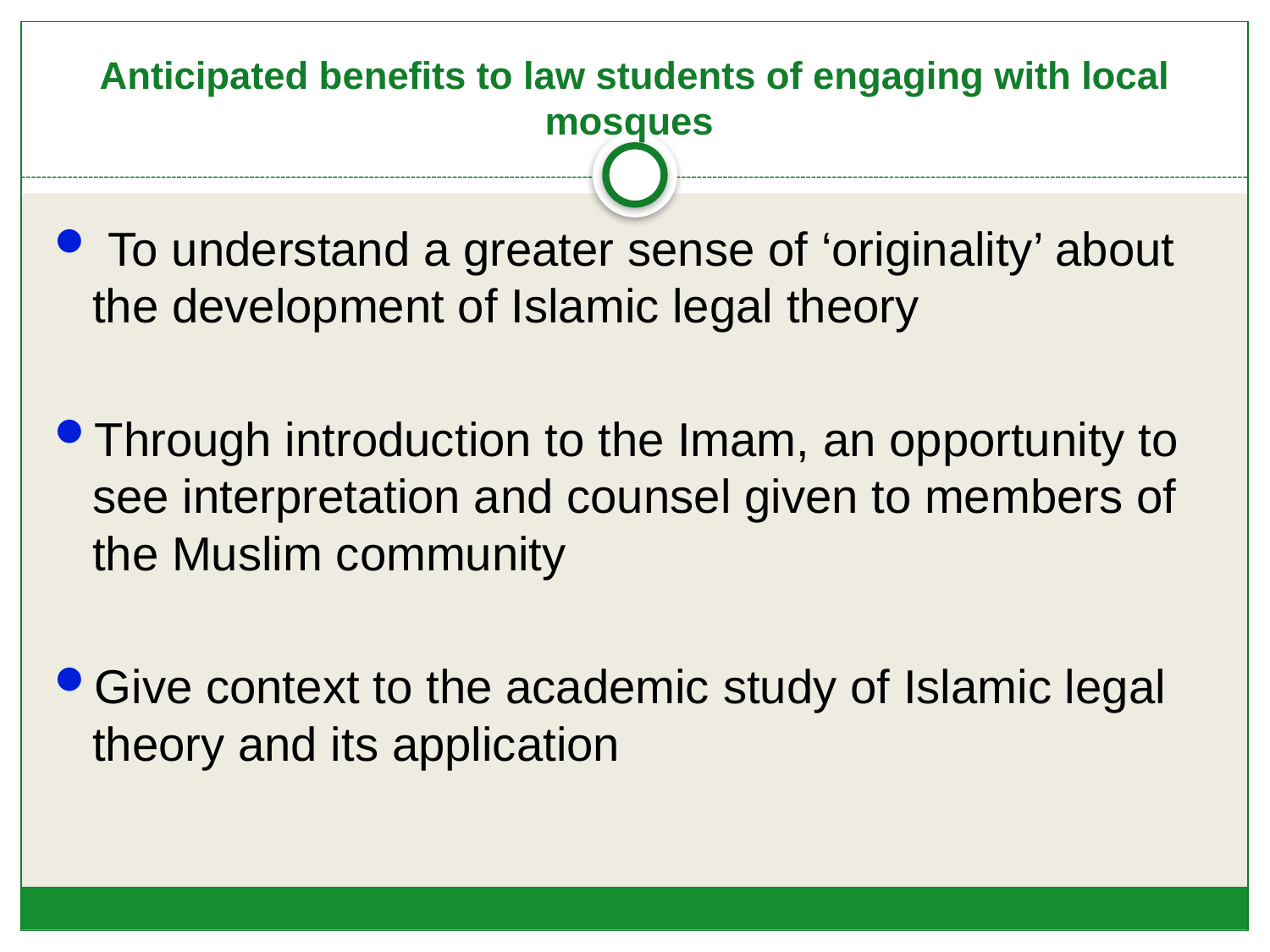

# Anticipated benefits to law students of engaging with local mosques
 To understand a greater sense of ‘originality’ about the development of Islamic legal theory

Through introduction to the Imam, an opportunity to see interpretation and counsel given to members of the Muslim community

Give context to the academic study of Islamic legal theory and its application